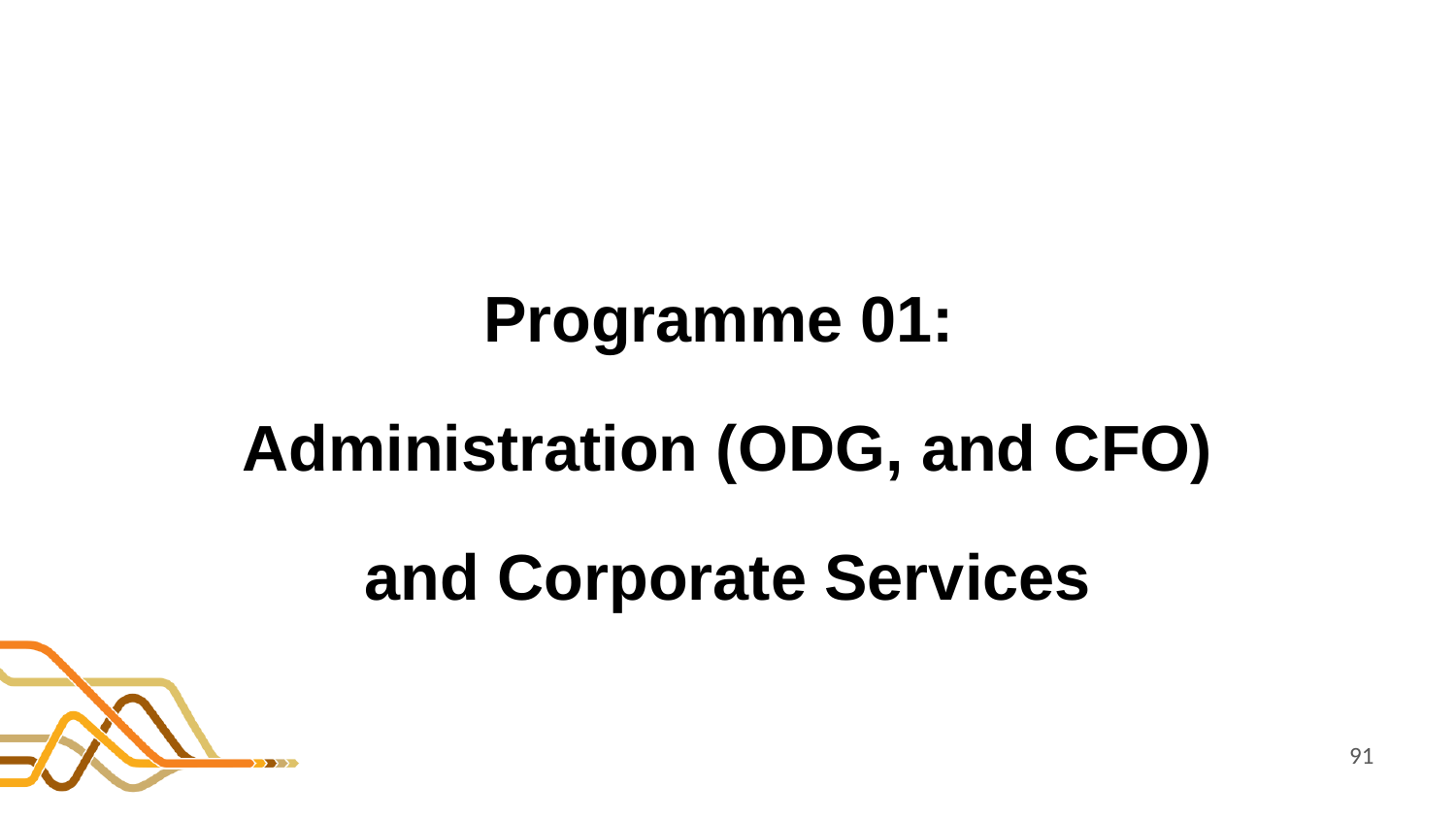

Programme 01:
Administration (ODG, and CFO)
and Corporate Services
91